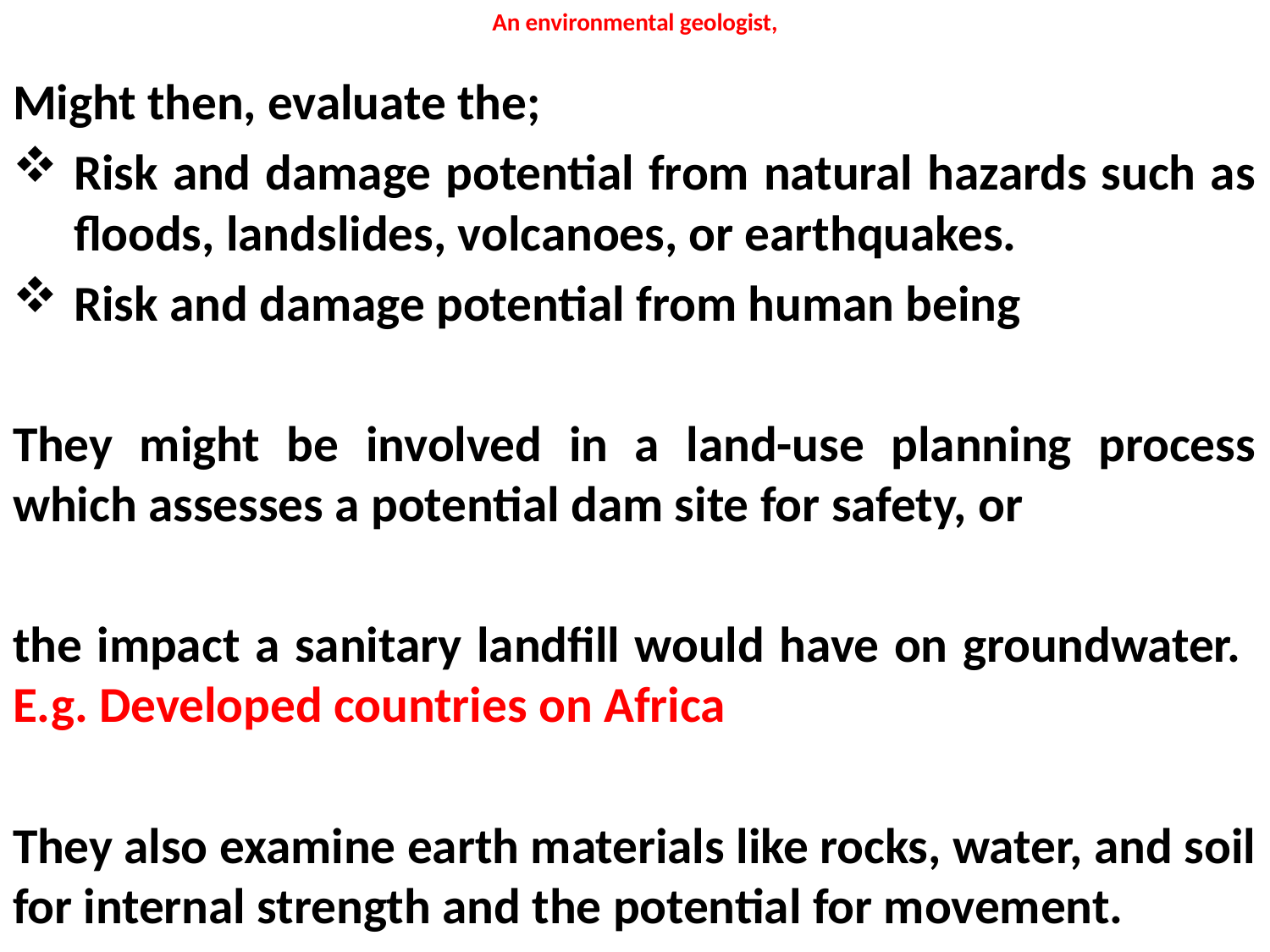

# An environmental geologist,
Might then, evaluate the;
Risk and damage potential from natural hazards such as floods, landslides, volcanoes, or earthquakes.
Risk and damage potential from human being

They might be involved in a land-use planning process which assesses a potential dam site for safety, or

the impact a sanitary landfill would have on groundwater.  E.g. Developed countries on Africa

They also examine earth materials like rocks, water, and soil for internal strength and the potential for movement.